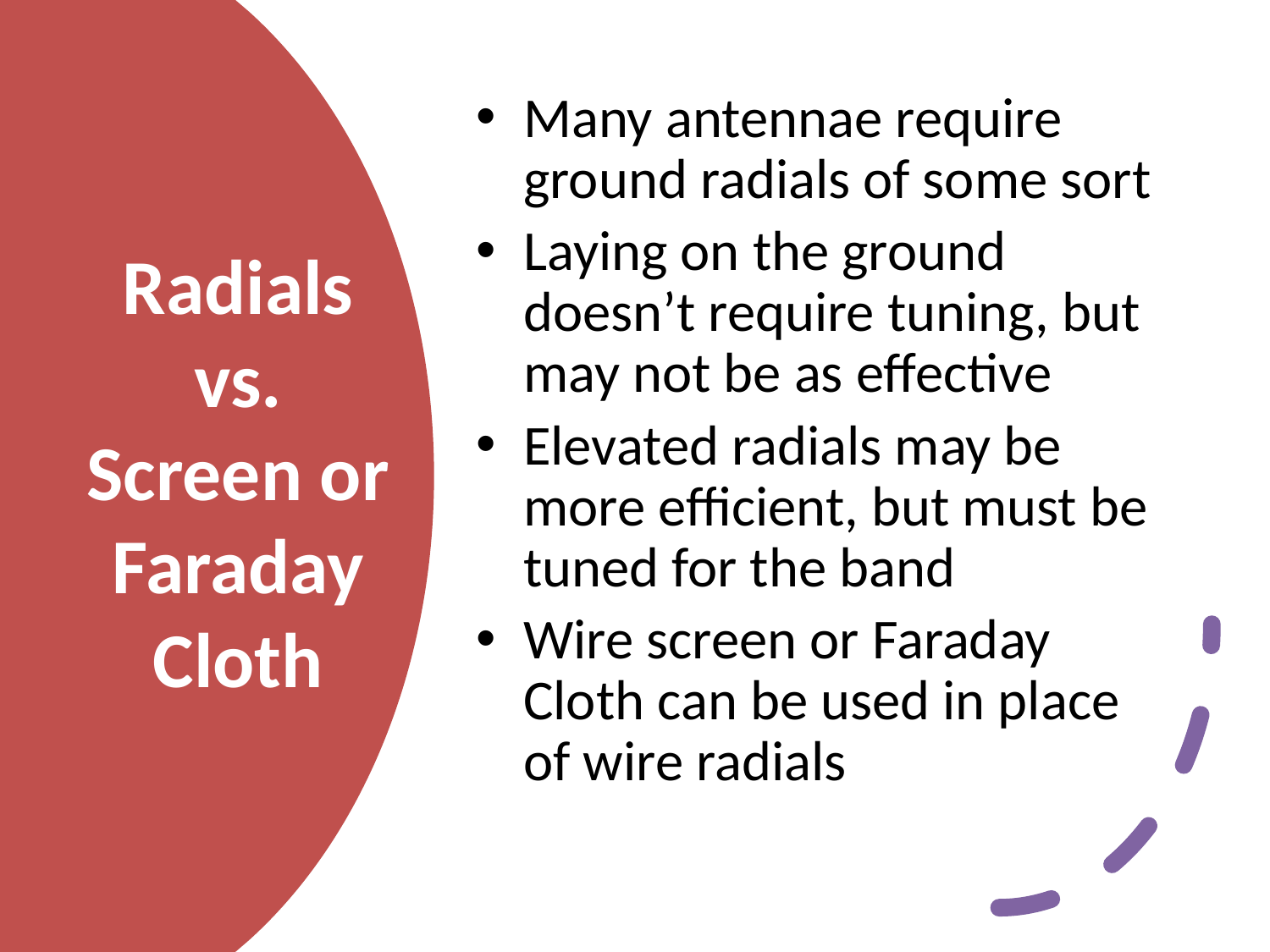

Many antennae require ground radials of some sort
Laying on the ground doesn’t require tuning, but may not be as effective
Elevated radials may be more efficient, but must be tuned for the band
Wire screen or Faraday Cloth can be used in place of wire radials

# Radials vs. Screen or Faraday Cloth